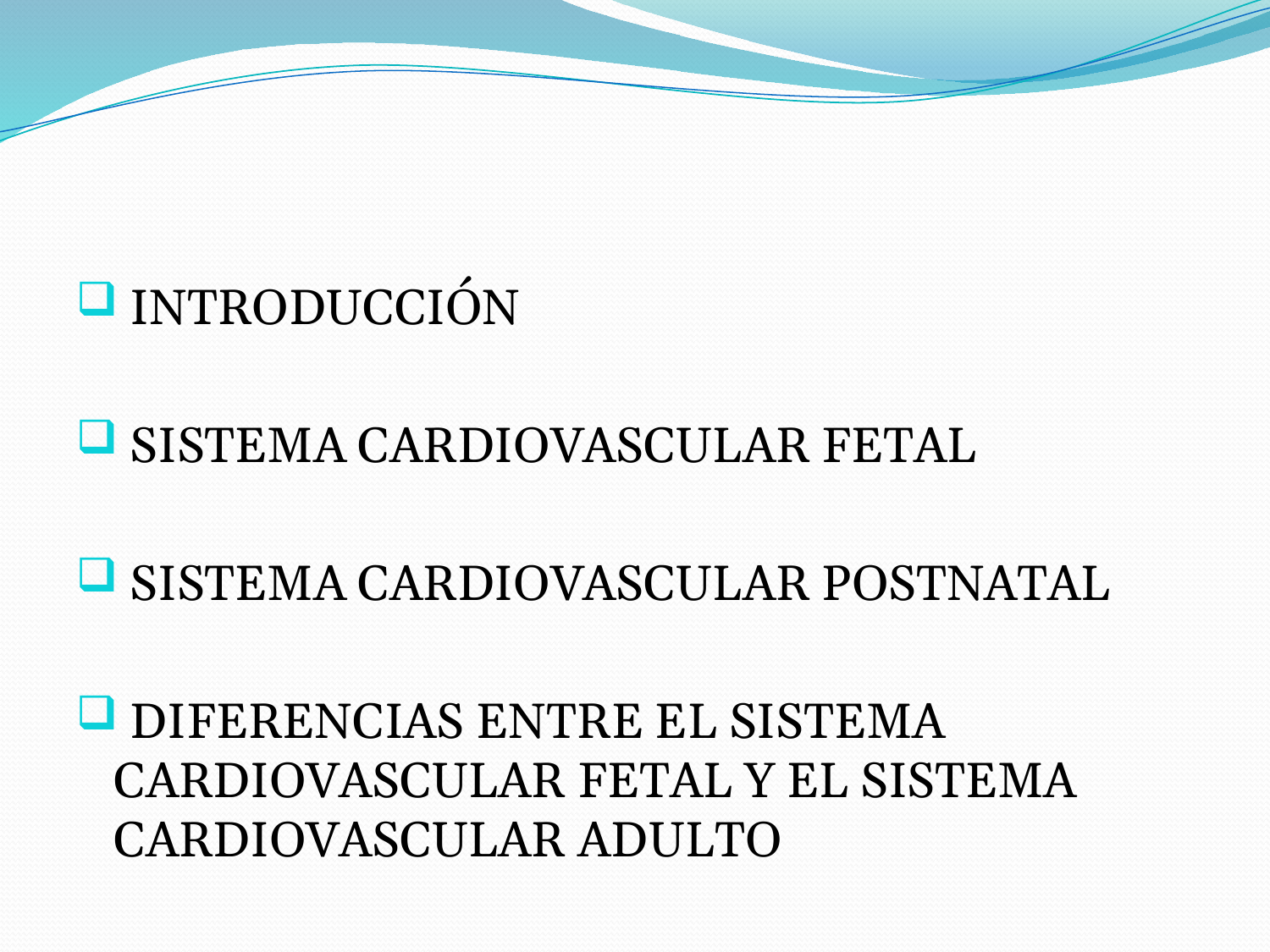

Introducción

 Sistema cardiovascular fetal

 Sistema cardiovascular postnatal

 DIFERENCIAS ENTRE EL SISTEMA CARDIOVASCULAR FETAL Y EL SISTEMA CARDIOVASCULAR ADULTO